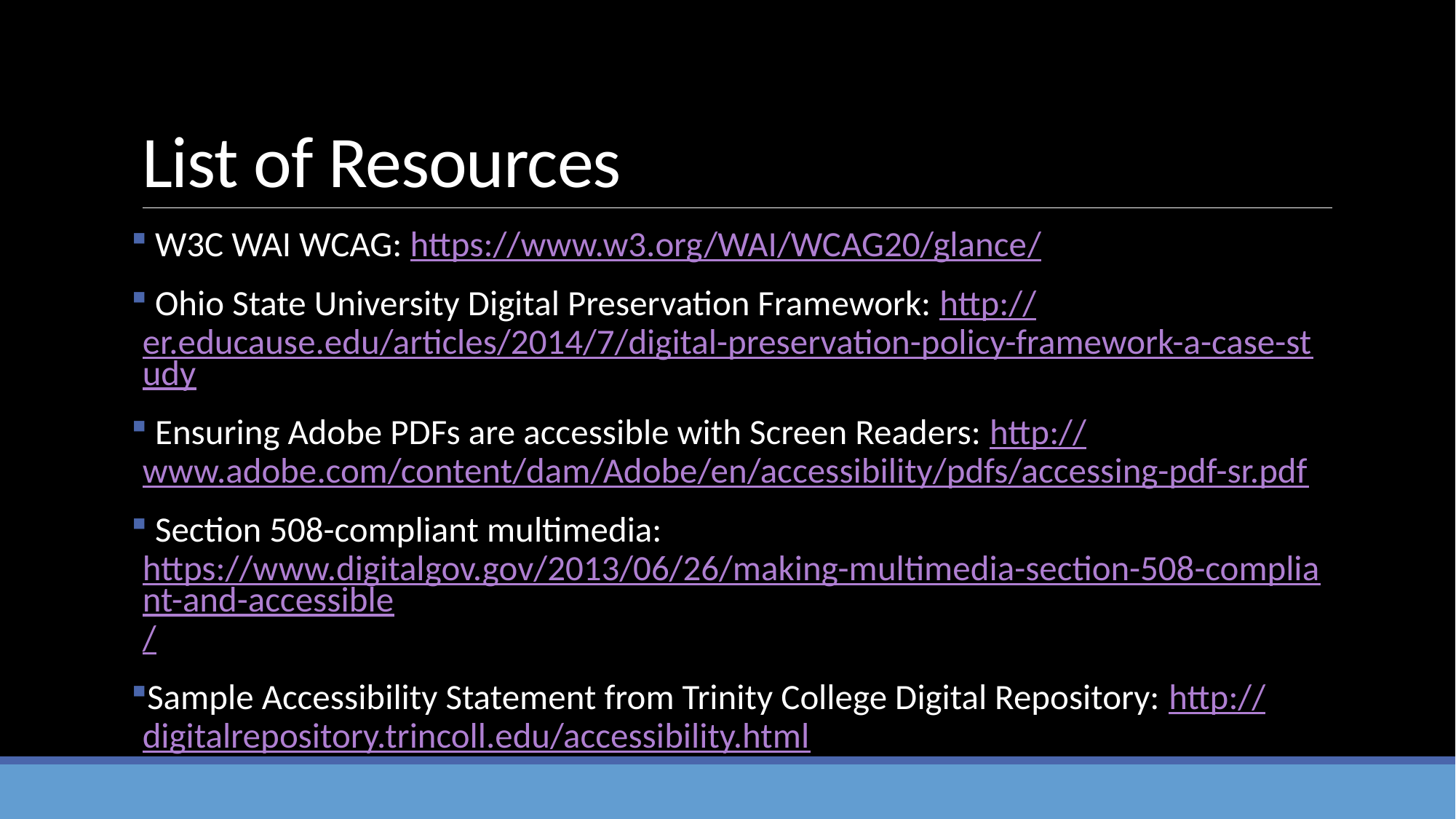

# List of Resources
 W3C WAI WCAG: https://www.w3.org/WAI/WCAG20/glance/
 Ohio State University Digital Preservation Framework: http://er.educause.edu/articles/2014/7/digital-preservation-policy-framework-a-case-study
 Ensuring Adobe PDFs are accessible with Screen Readers: http://www.adobe.com/content/dam/Adobe/en/accessibility/pdfs/accessing-pdf-sr.pdf
 Section 508-compliant multimedia: https://www.digitalgov.gov/2013/06/26/making-multimedia-section-508-compliant-and-accessible/
Sample Accessibility Statement from Trinity College Digital Repository: http://digitalrepository.trincoll.edu/accessibility.html